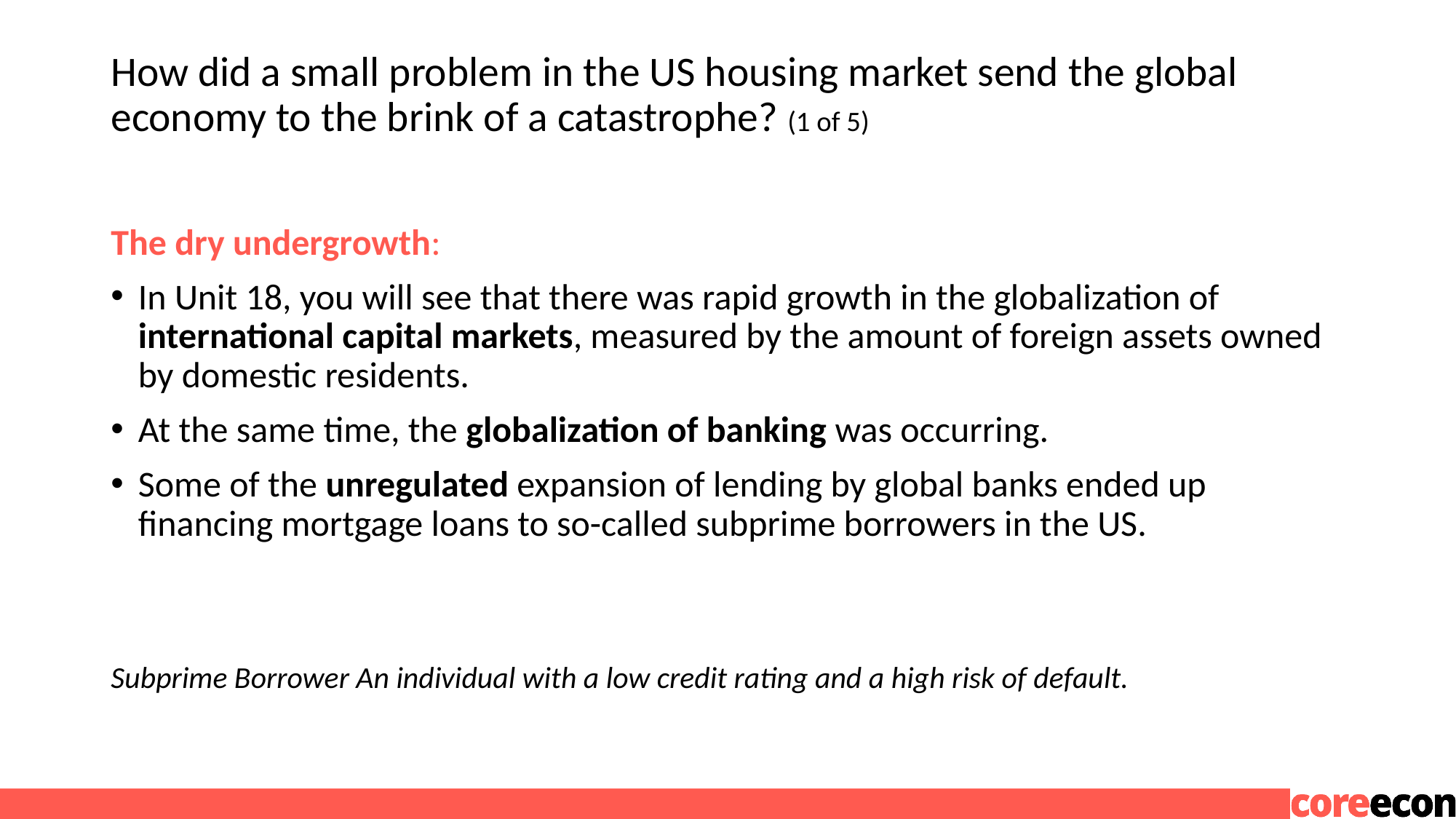

# How did a small problem in the US housing market send the global economy to the brink of a catastrophe? (1 of 5)
The dry undergrowth:
In Unit 18, you will see that there was rapid growth in the globalization of international capital markets, measured by the amount of foreign assets owned by domestic residents.
At the same time, the globalization of banking was occurring.
Some of the unregulated expansion of lending by global banks ended up financing mortgage loans to so-called subprime borrowers in the US.

Subprime Borrower An individual with a low credit rating and a high risk of default.